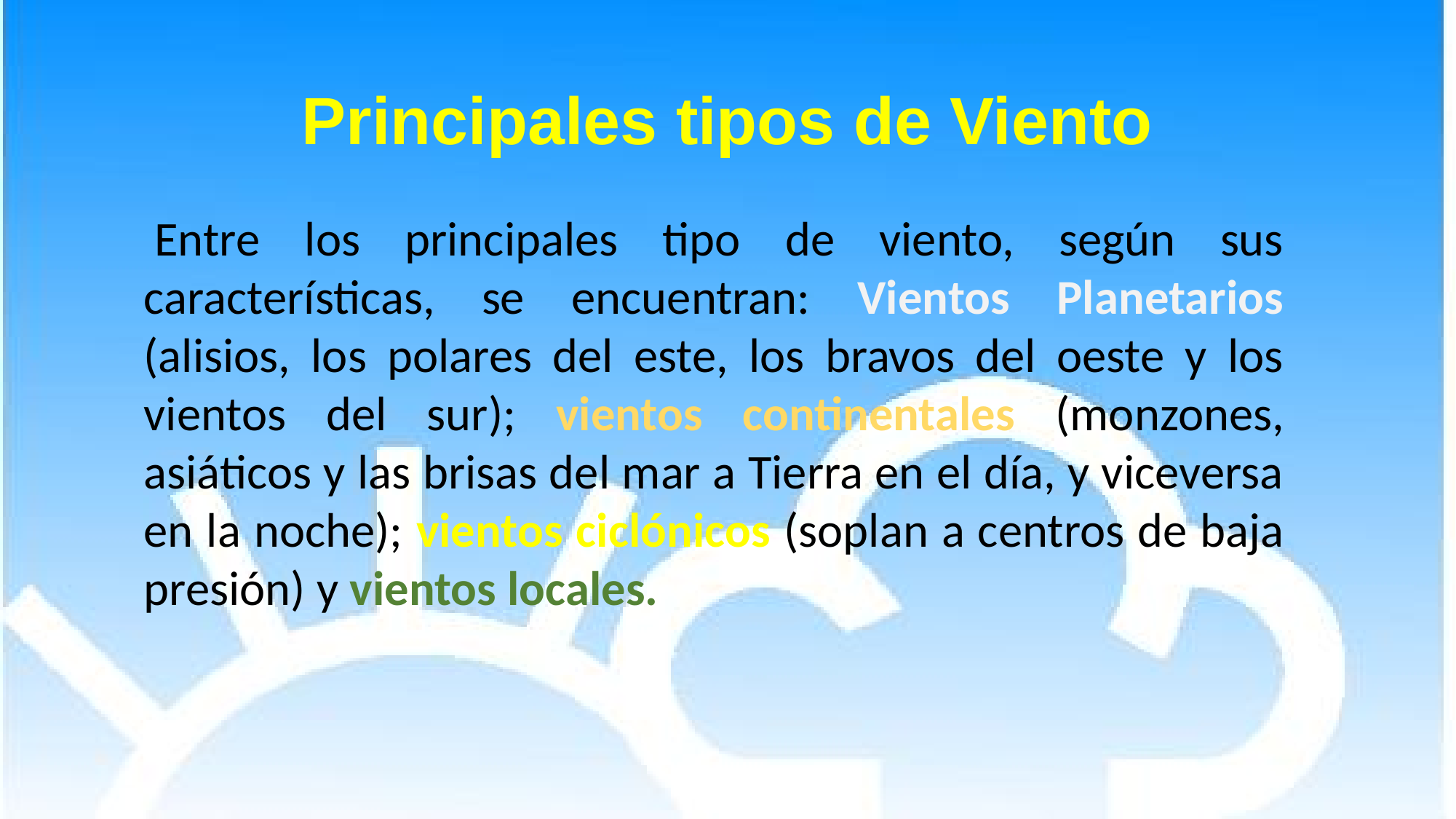

# Principales tipos de Viento
 Entre los principales tipo de viento, según sus características, se encuentran: Vientos Planetarios (alisios, los polares del este, los bravos del oeste y los vientos del sur); vientos continentales (monzones, asiáticos y las brisas del mar a Tierra en el día, y viceversa en la noche); vientos ciclónicos (soplan a centros de baja presión) y vientos locales.